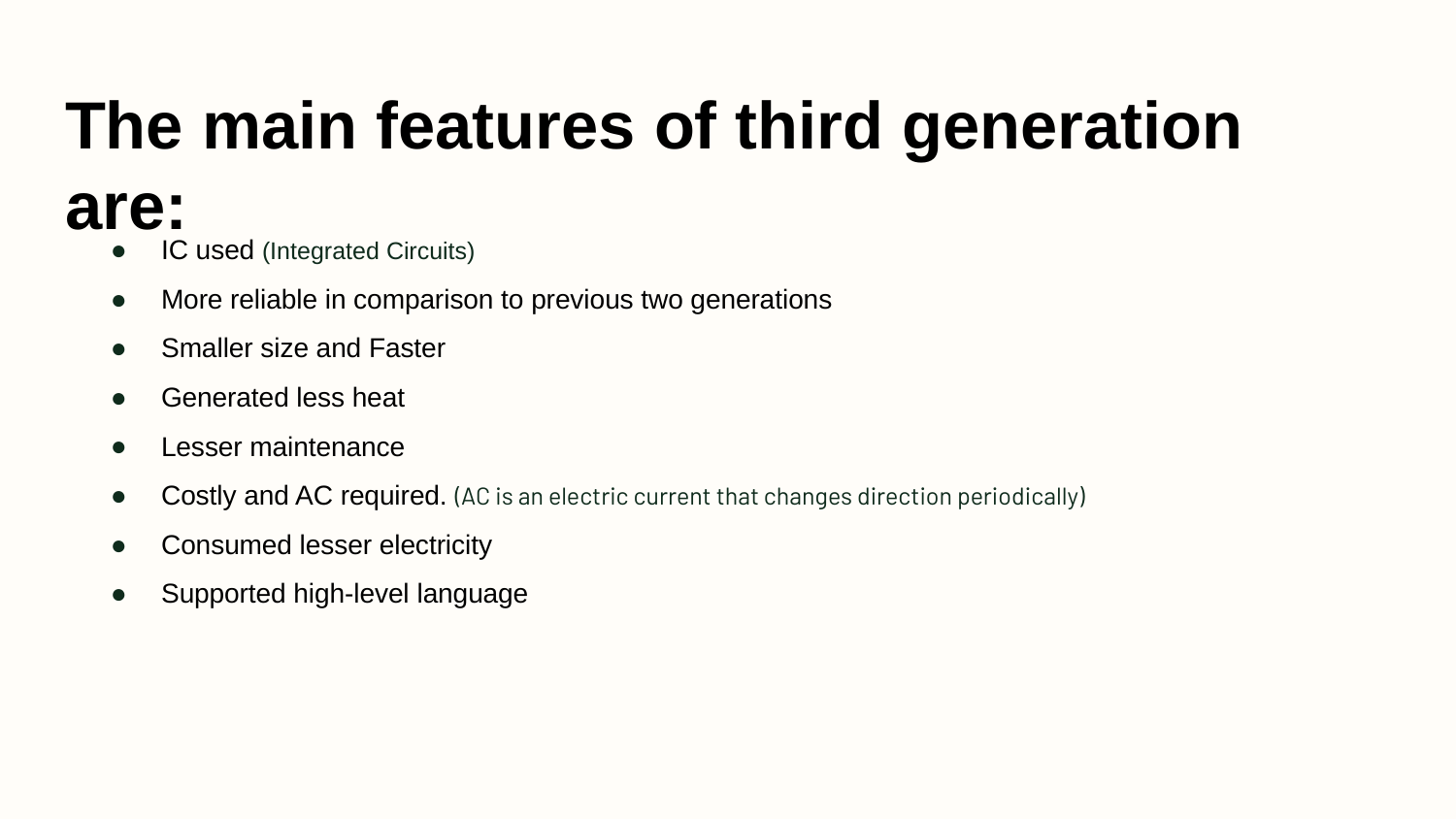

# The main features of third generation are:

IC used (Integrated Circuits)
More reliable in comparison to previous two generations
Smaller size and Faster
Generated less heat
Lesser maintenance
Costly and AC required. (AC is an electric current that changes direction periodically)
Consumed lesser electricity
Supported high-level language